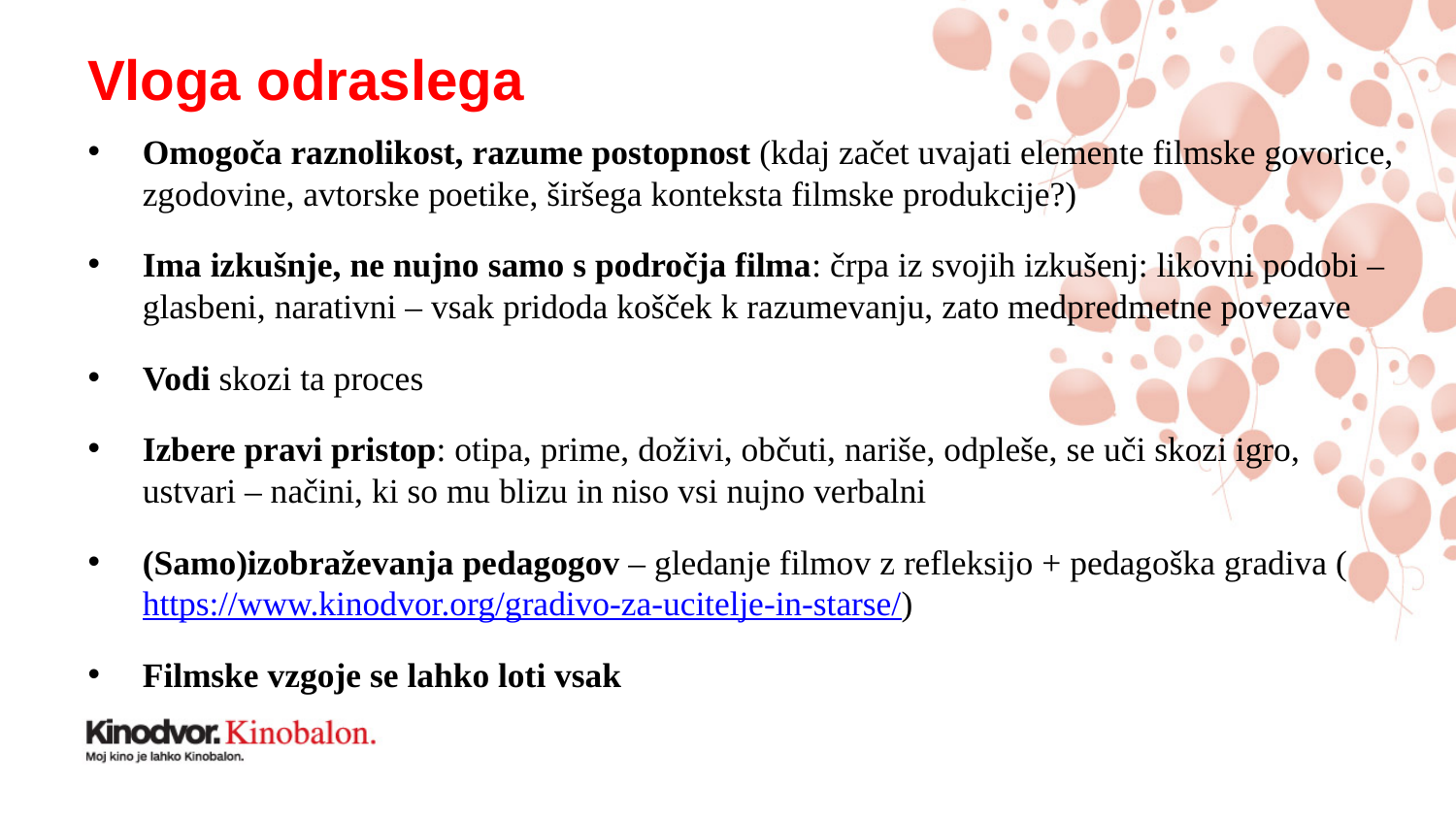

# Vloga odraslega
Omogoča raznolikost, razume postopnost (kdaj začet uvajati elemente filmske govorice, zgodovine, avtorske poetike, širšega konteksta filmske produkcije?)
Ima izkušnje, ne nujno samo s področja filma: črpa iz svojih izkušenj: likovni podobi – glasbeni, narativni – vsak pridoda košček k razumevanju, zato medpredmetne povezave
Vodi skozi ta proces
Izbere pravi pristop: otipa, prime, doživi, občuti, nariše, odpleše, se uči skozi igro, ustvari – načini, ki so mu blizu in niso vsi nujno verbalni
(Samo)izobraževanja pedagogov – gledanje filmov z refleksijo + pedagoška gradiva (https://www.kinodvor.org/gradivo-za-ucitelje-in-starse/)
Filmske vzgoje se lahko loti vsak